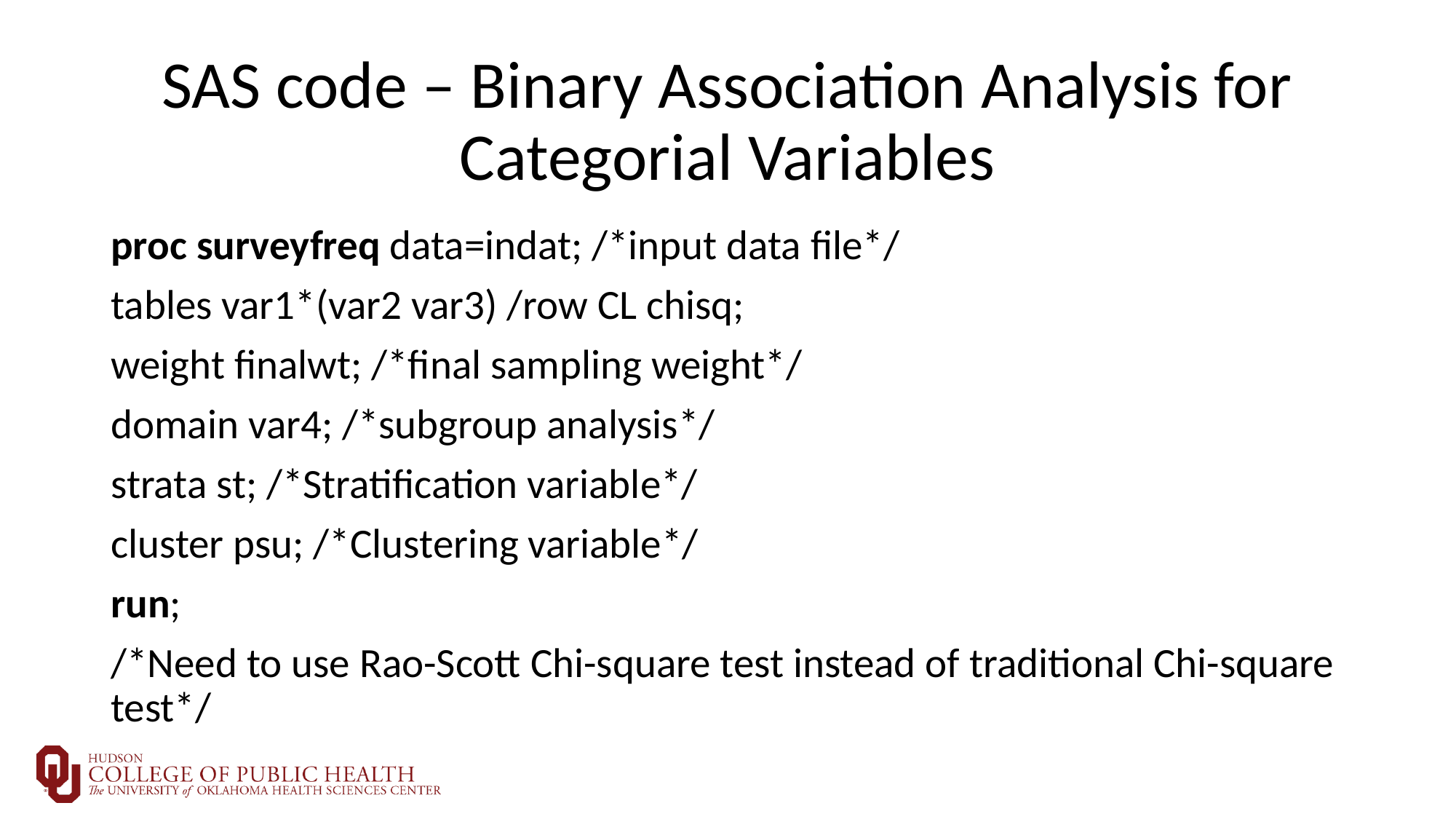

# SAS code – Binary Association Analysis for Categorial Variables
proc surveyfreq data=indat; /*input data file*/
tables var1*(var2 var3) /row CL chisq;
weight finalwt; /*final sampling weight*/
domain var4; /*subgroup analysis*/
strata st; /*Stratification variable*/
cluster psu; /*Clustering variable*/
run;
/*Need to use Rao-Scott Chi-square test instead of traditional Chi-square test*/